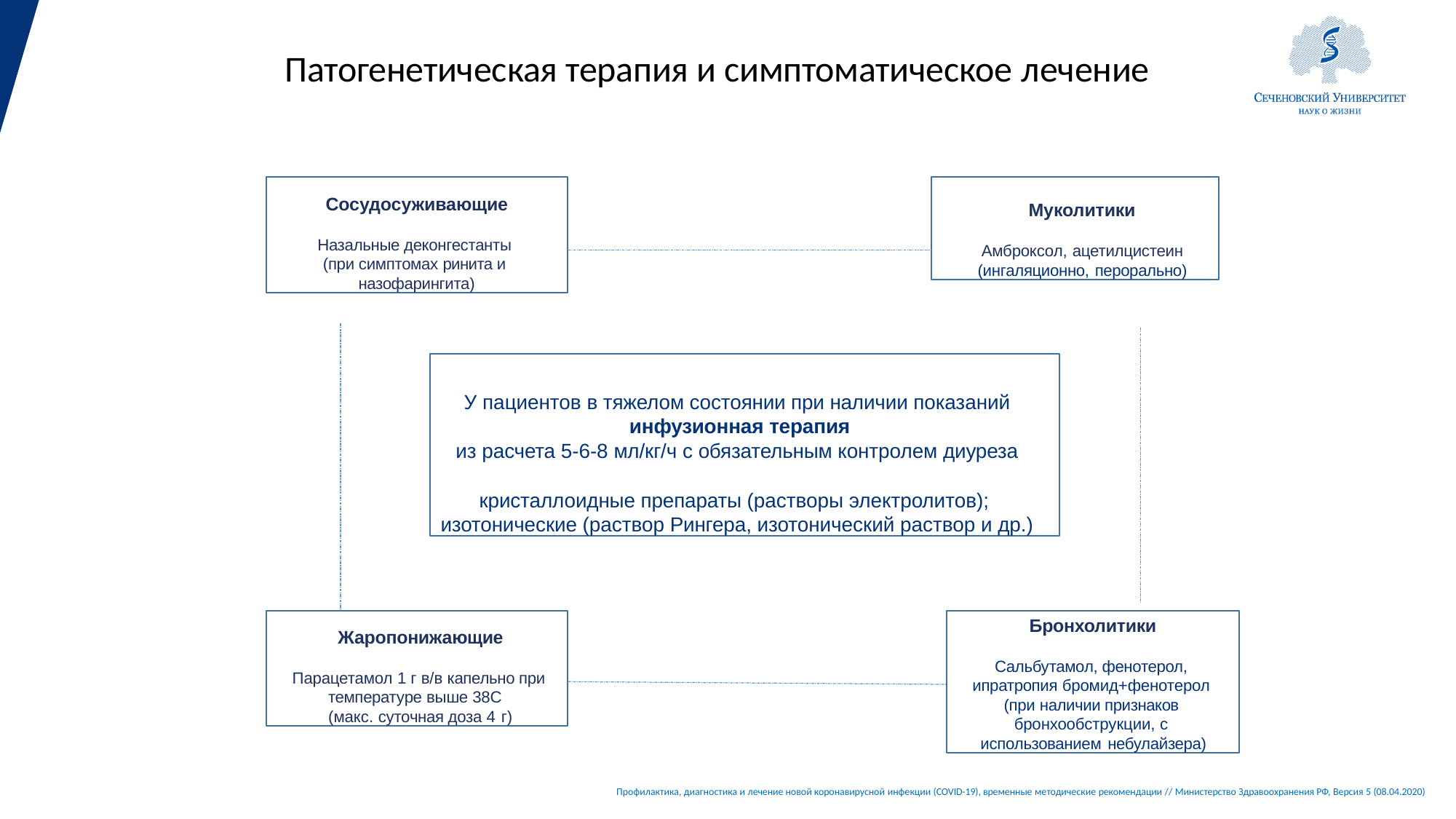

# Патогенетическая терапия и симптоматическое лечение

Муколитики

Амброксол, ацетилцистеин
(ингаляционно, перорально)
Сосудосуживающие

Назальные деконгестанты  (при симптомах ринита и  назофарингита)

У пациентов в тяжелом состоянии при наличии показаний
инфузионная терапия
из расчета 5-6-8 мл/кг/ч с обязательным контролем диуреза

кристаллоидные препараты (растворы электролитов);  изотонические (раствор Рингера, изотонический раствор и др.)
Жаропонижающие

Парацетамол 1 г в/в капельно при  температуре выше 38С  (макс. суточная доза 4 г)
Бронхолитики

Сальбутамол, фенотерол,  ипратропия бромид+фенотерол  (при наличии признаков  бронхообструкции, с  использованием небулайзера)

Профилактика, диагностика и лечение новой коронавирусной инфекции (COVID-19), временные методические рекомендации // Министерство Здравоохранения РФ, Версия 5 (08.04.2020)